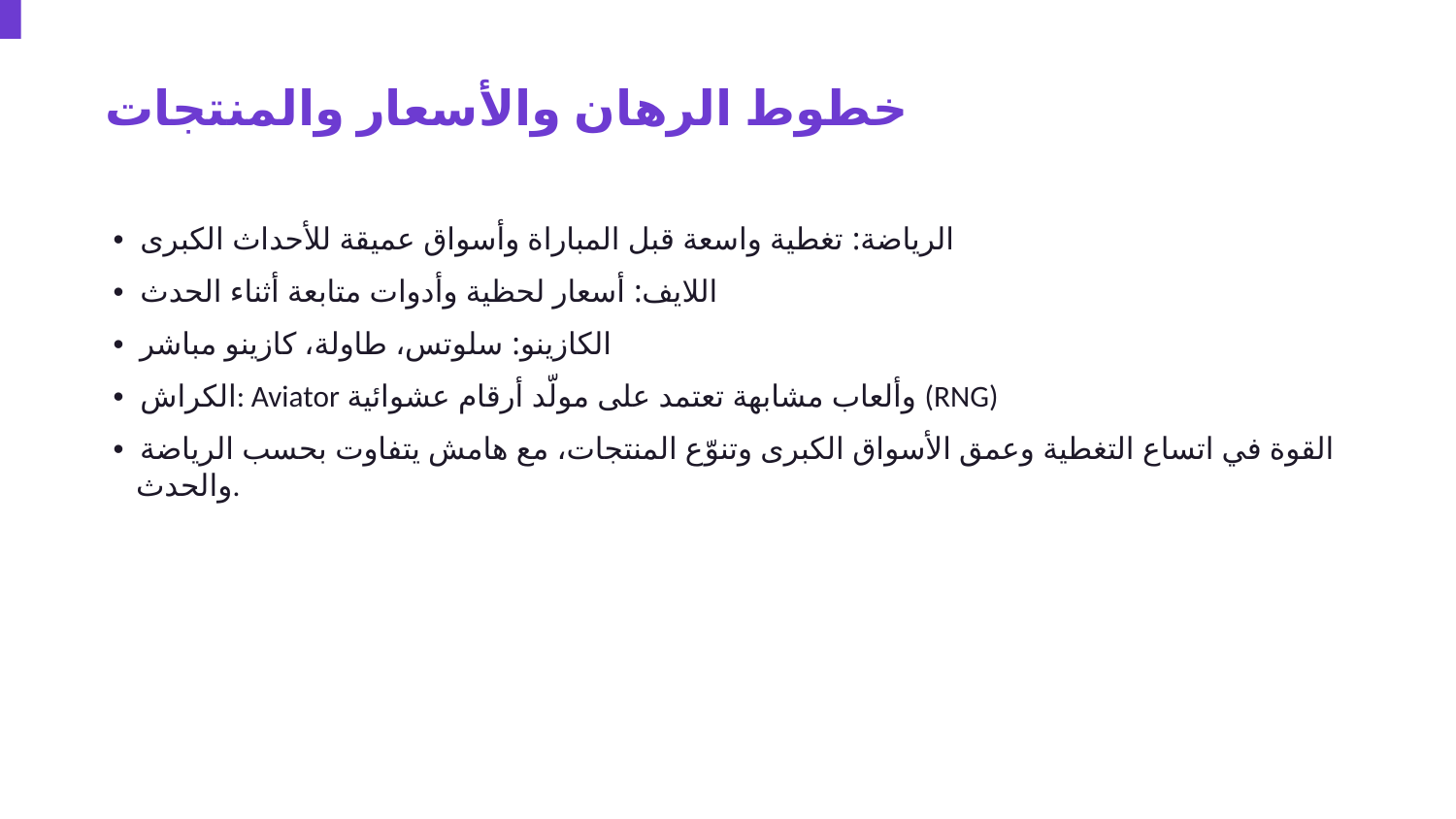

خطوط الرهان والأسعار والمنتجات
•  الرياضة: تغطية واسعة قبل المباراة وأسواق عميقة للأحداث الكبرى
•  اللايف: أسعار لحظية وأدوات متابعة أثناء الحدث
•  الكازينو: سلوتس، طاولة، كازينو مباشر
•  الكراش: Aviator وألعاب مشابهة تعتمد على مولّد أرقام عشوائية (RNG)
•  القوة في اتساع التغطية وعمق الأسواق الكبرى وتنوّع المنتجات، مع هامش يتفاوت بحسب الرياضة والحدث.